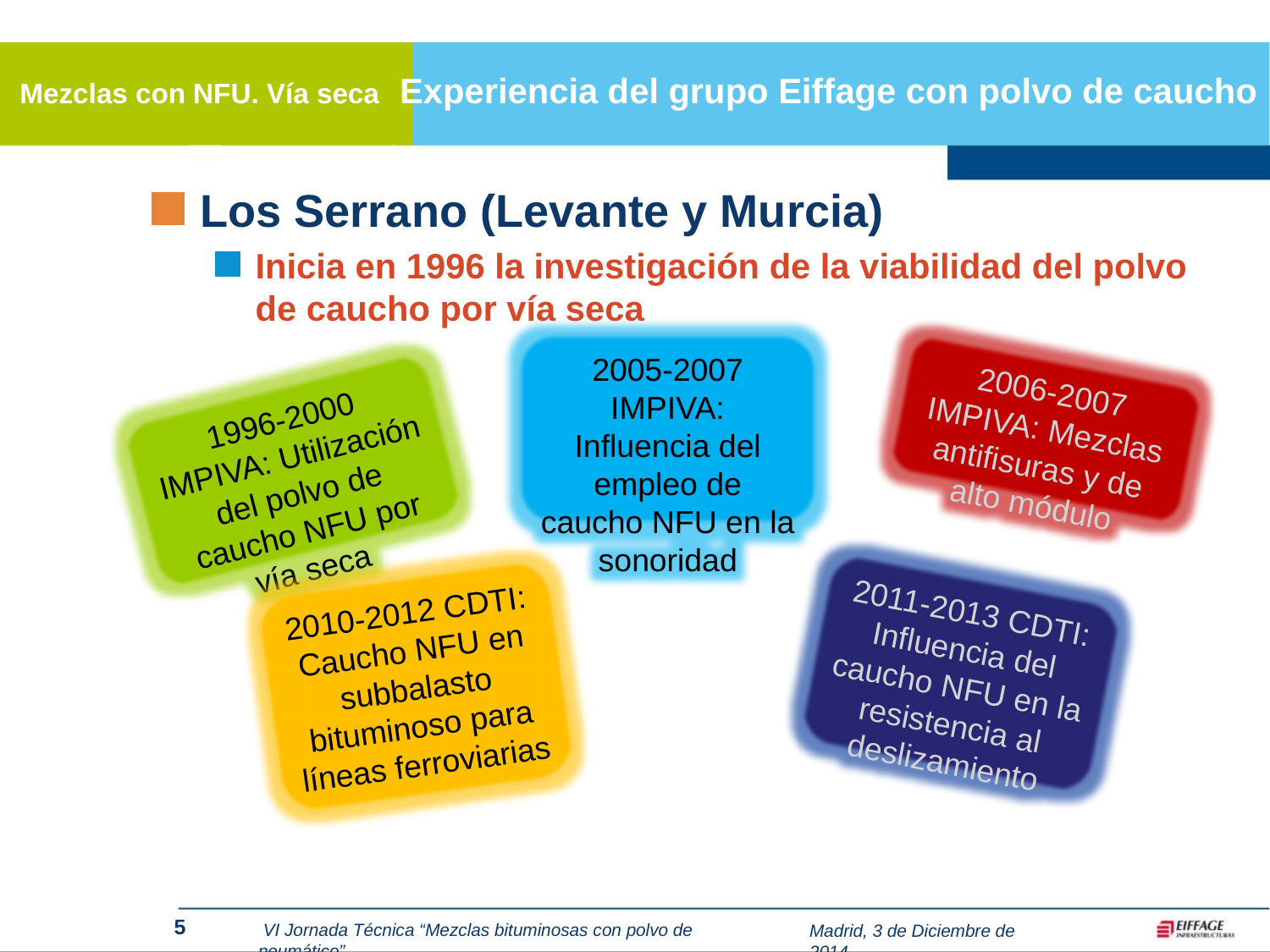

# Experiencia del grupo Eiffage con polvo de caucho
Los Serrano (Levante y Murcia)
Inicia en 1996 la investigación de la viabilidad del polvo de caucho por vía seca

2005-2007 IMPIVA: Influencia del empleo de caucho NFU en la sonoridad

2006-2007 IMPIVA: Mezclas antifisuras y de alto módulo

1996-2000 IMPIVA: Utilización del polvo de caucho NFU por vía seca

2010-2012 CDTI: Caucho NFU en subbalasto bituminoso para líneas ferroviarias

2011-2013 CDTI: Influencia del caucho NFU en la resistencia al deslizamiento